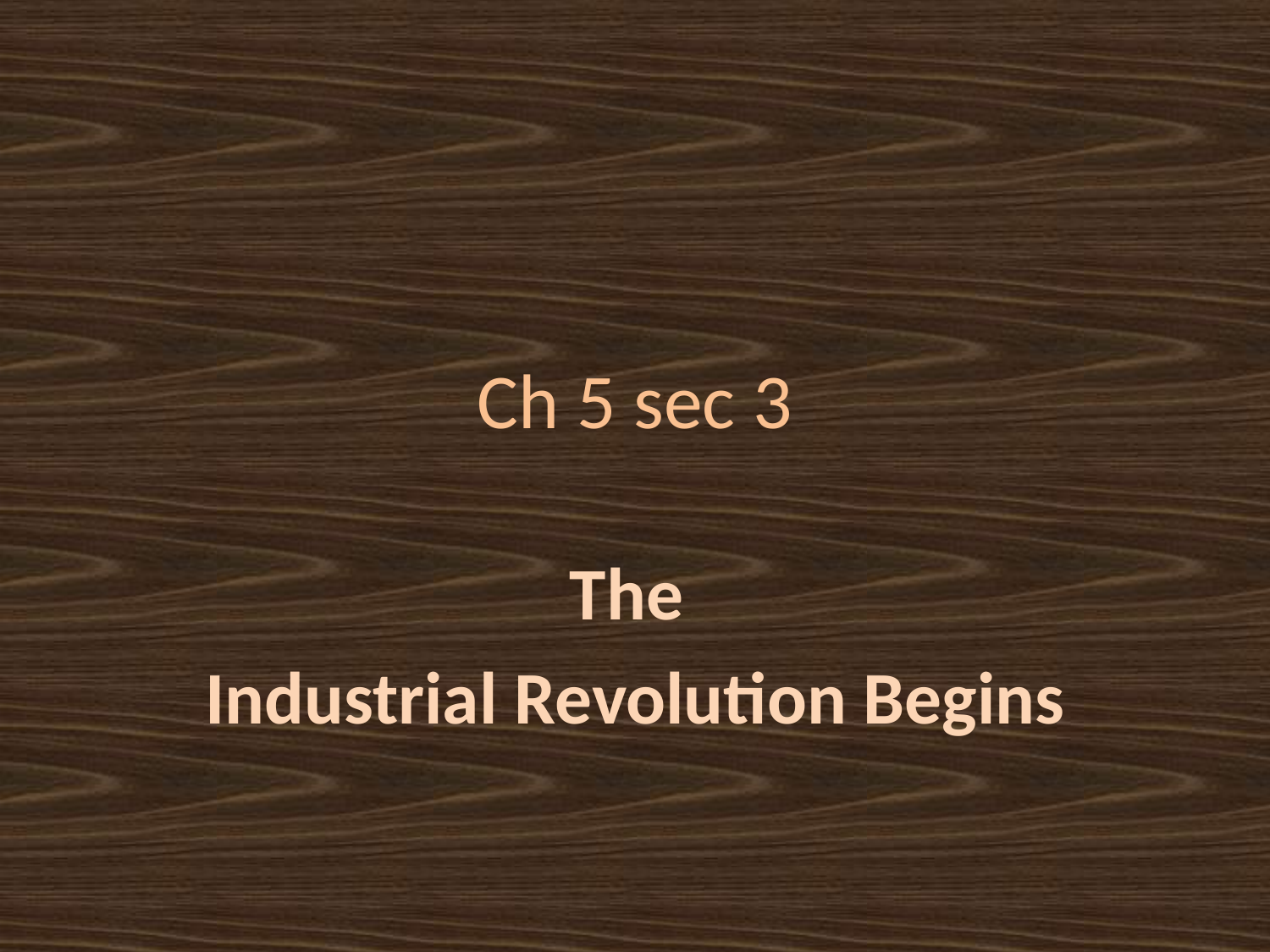

# Ch 5 sec 3
The
Industrial Revolution Begins